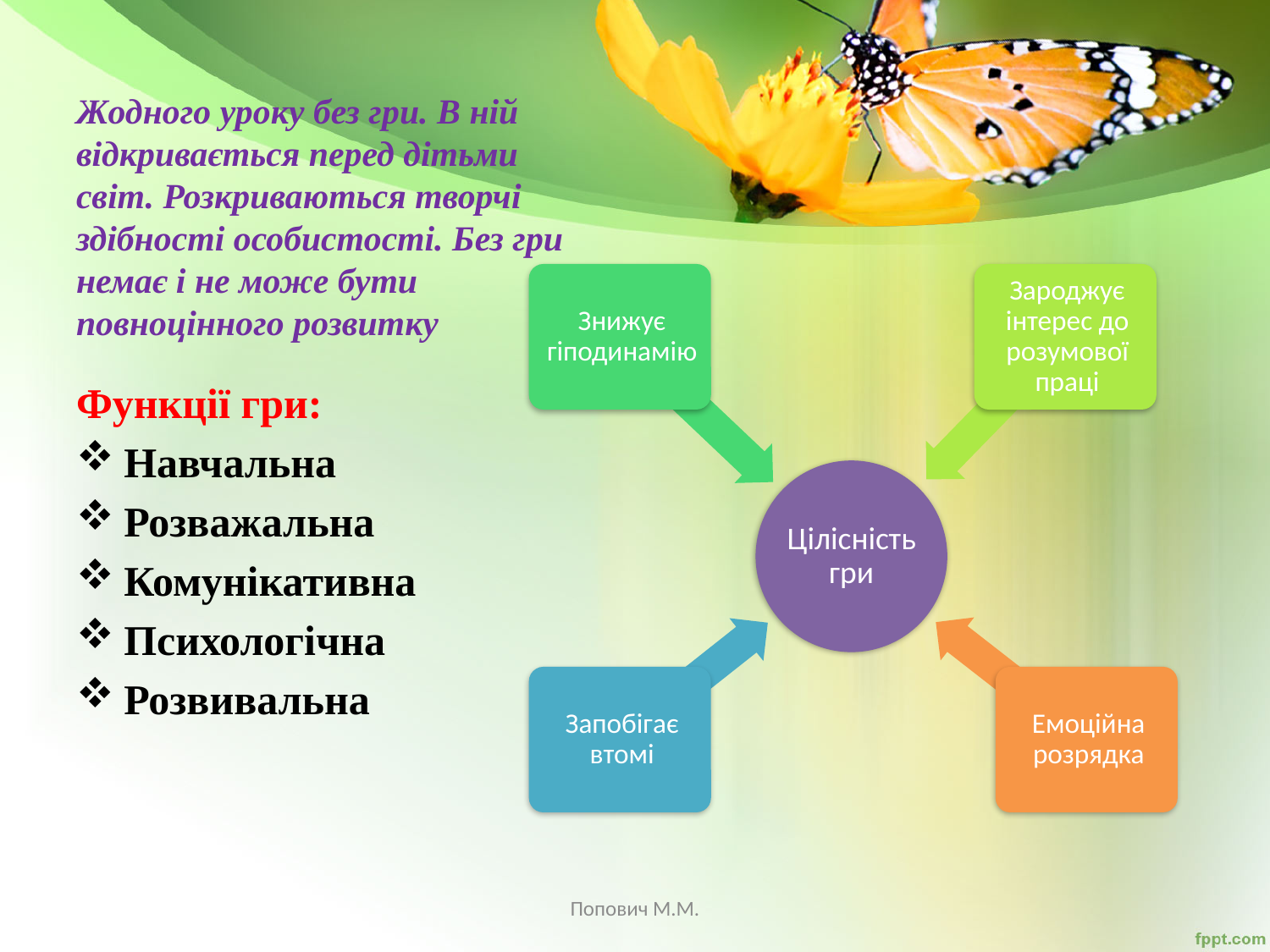

# Жодного уроку без гри. В ній відкривається перед дітьми світ. Розкриваються творчі здібності особистості. Без гри немає і не може бути повноцінного розвитку
Цілісність гри
Запобігає втомі
Знижує гіподинамію
Зароджує інтерес до розумової праці
Емоційна розрядка
Функції гри:
Навчальна
Розважальна
Комунікативна
Психологічна
Розвивальна
Попович М.М.